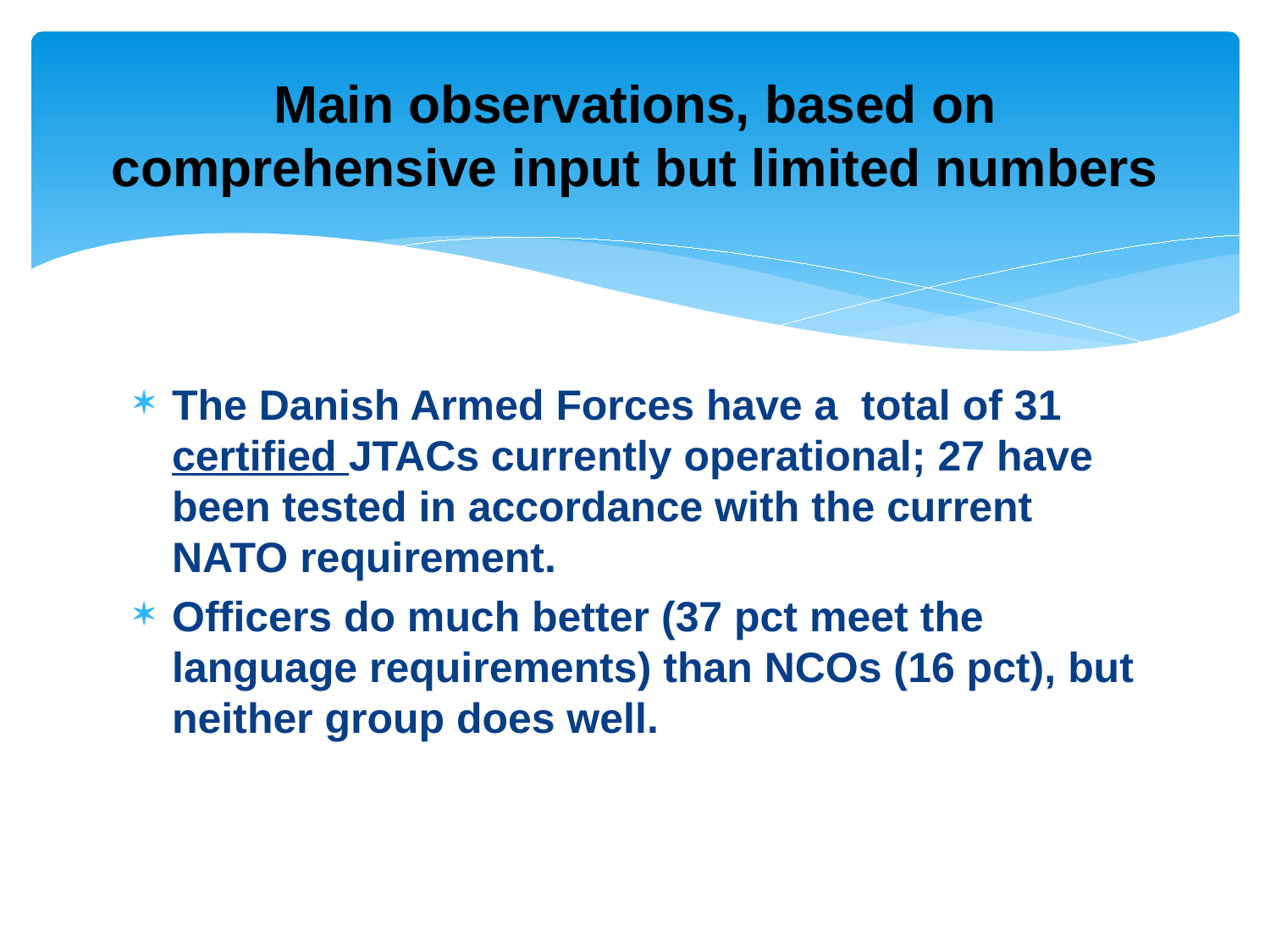

# Main observations, based on comprehensive input but limited numbers
The Danish Armed Forces have a  total of 31 certified JTACs currently operational; 27 have been tested in accordance with the current NATO requirement.
Officers do much better (37 pct meet the language requirements) than NCOs (16 pct), but neither group does well.